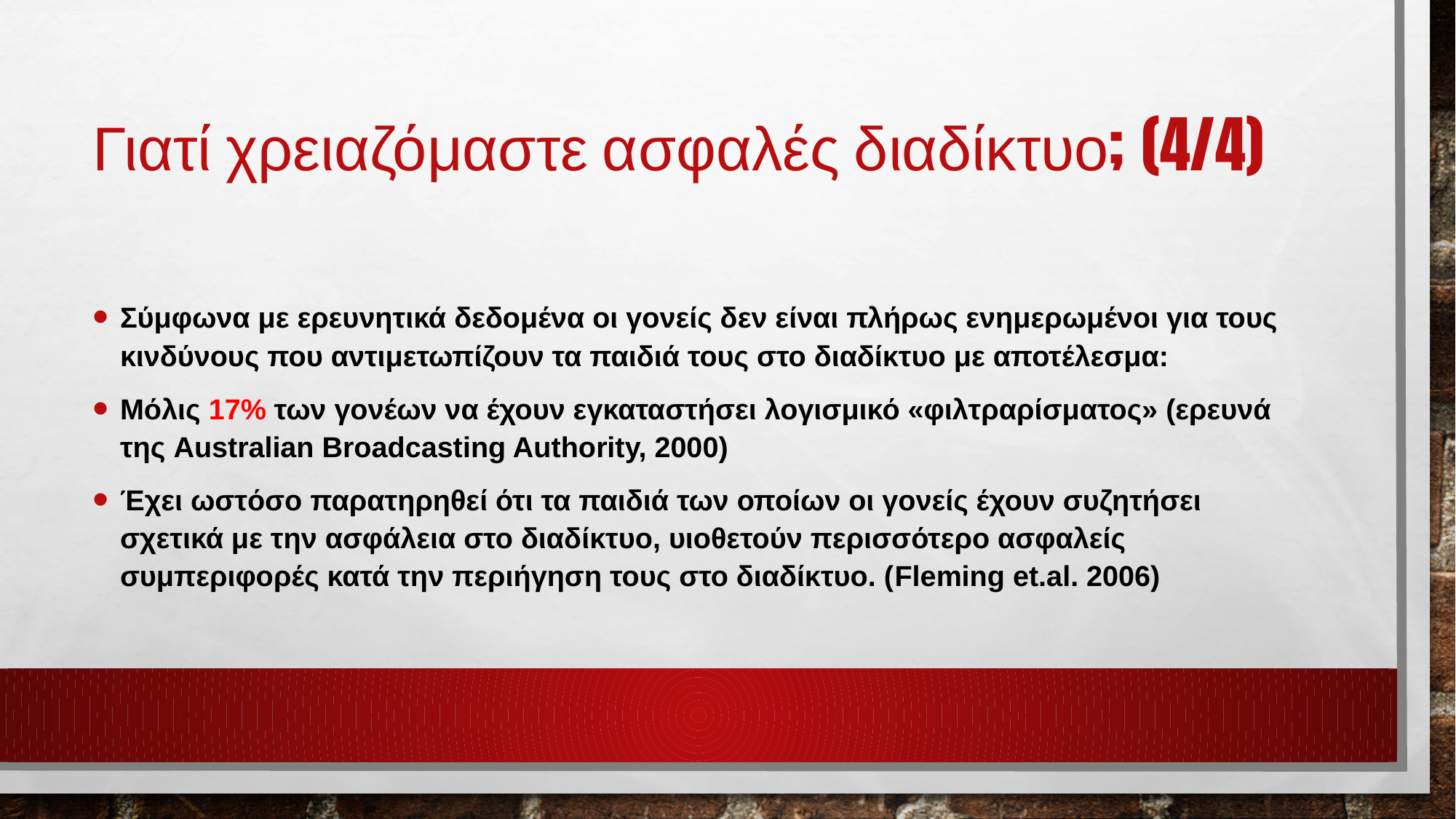

# Γιατί χρειαζόμαστε ασφαλές διαδίκτυο; (4/4)
Σύμφωνα με ερευνητικά δεδομένα οι γονείς δεν είναι πλήρως ενημερωμένοι για τους κινδύνους που αντιμετωπίζουν τα παιδιά τους στο διαδίκτυο με αποτέλεσμα:
Μόλις 17% των γονέων να έχουν εγκαταστήσει λογισμικό «φιλτραρίσματος» (ερευνά της Australian Broadcasting Authority, 2000)
Έχει ωστόσο παρατηρηθεί ότι τα παιδιά των οποίων οι γονείς έχουν συζητήσει σχετικά με την ασφάλεια στο διαδίκτυο, υιοθετούν περισσότερο ασφαλείς συμπεριφορές κατά την περιήγηση τους στο διαδίκτυο. (Fleming et.al. 2006)